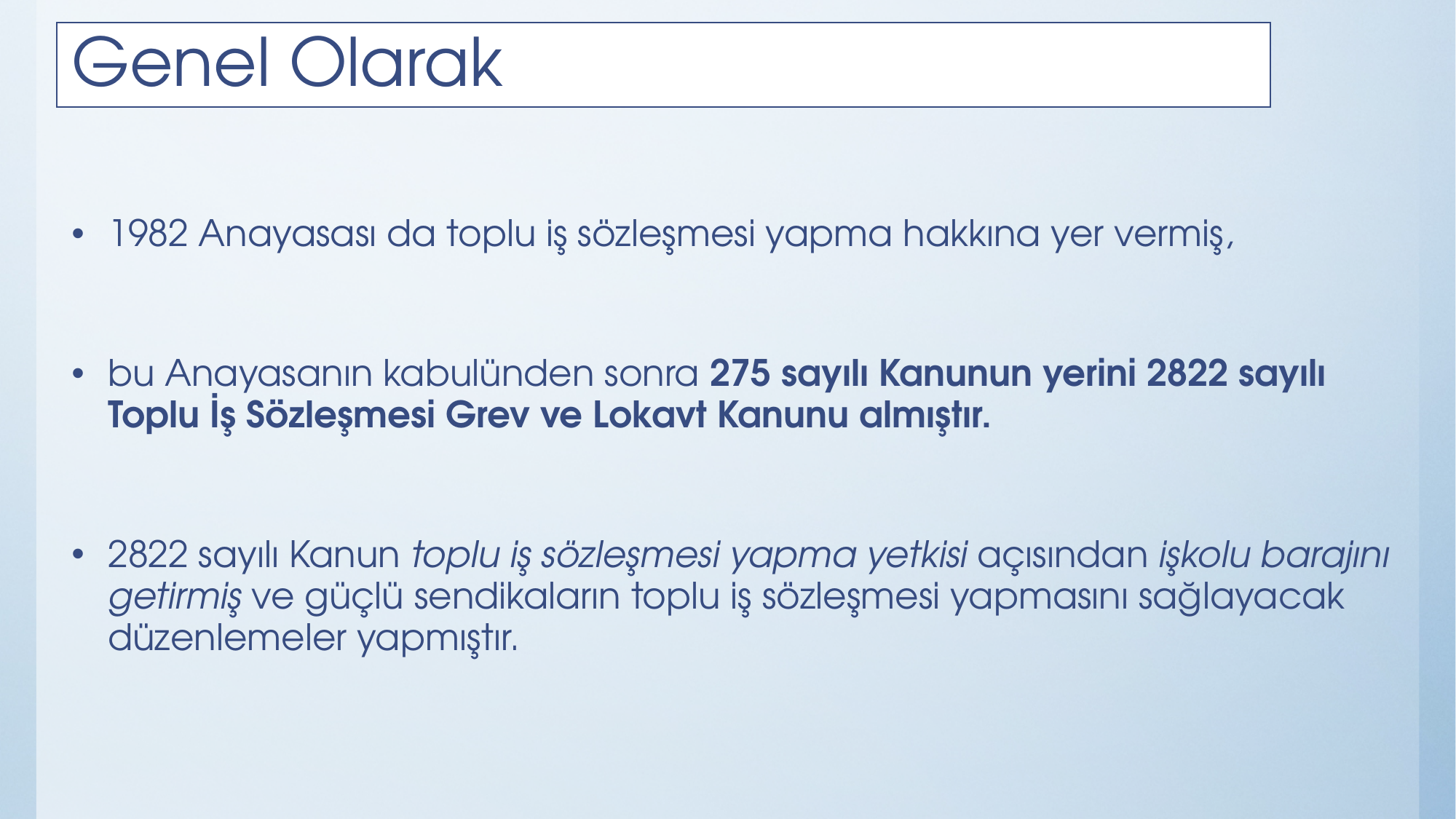

# Genel Olarak

1982 Anayasası da toplu iş sözleşmesi yapma hakkına yer vermiş,

bu Anayasanın kabulünden sonra 275 sayılı Kanunun yerini 2822 sayılı Toplu İş Sözleşmesi Grev ve Lokavt Kanunu almıştır.

2822 sayılı Kanun toplu iş sözleşmesi yapma yetkisi açısından işkolu barajını getirmiş ve güçlü sendikaların toplu iş sözleşmesi yapmasını sağlayacak düzenlemeler yapmıştır.